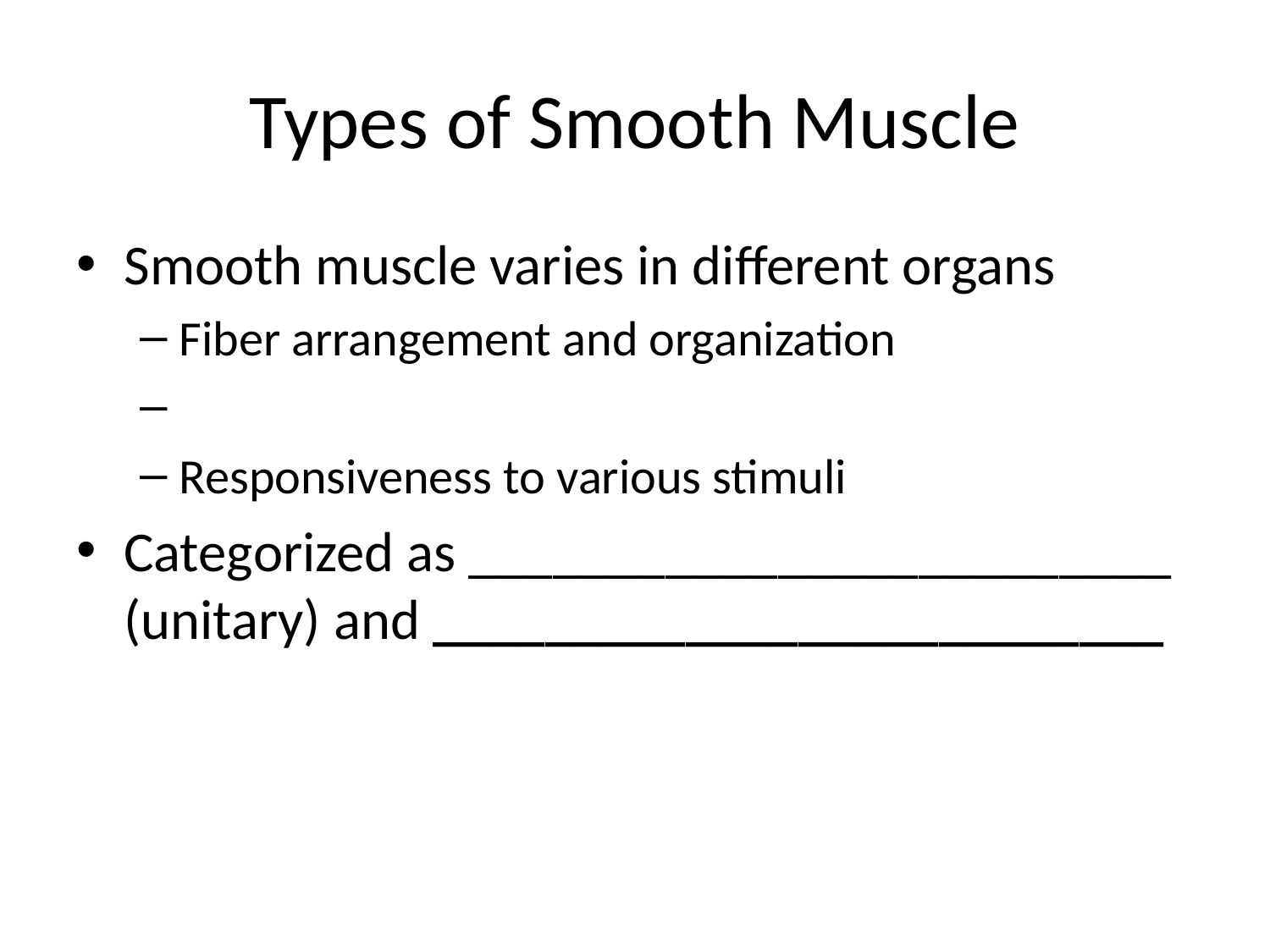

# Types of Smooth Muscle
Smooth muscle varies in different organs
Fiber arrangement and organization

Responsiveness to various stimuli
Categorized as _________________________ (unitary) and __________________________